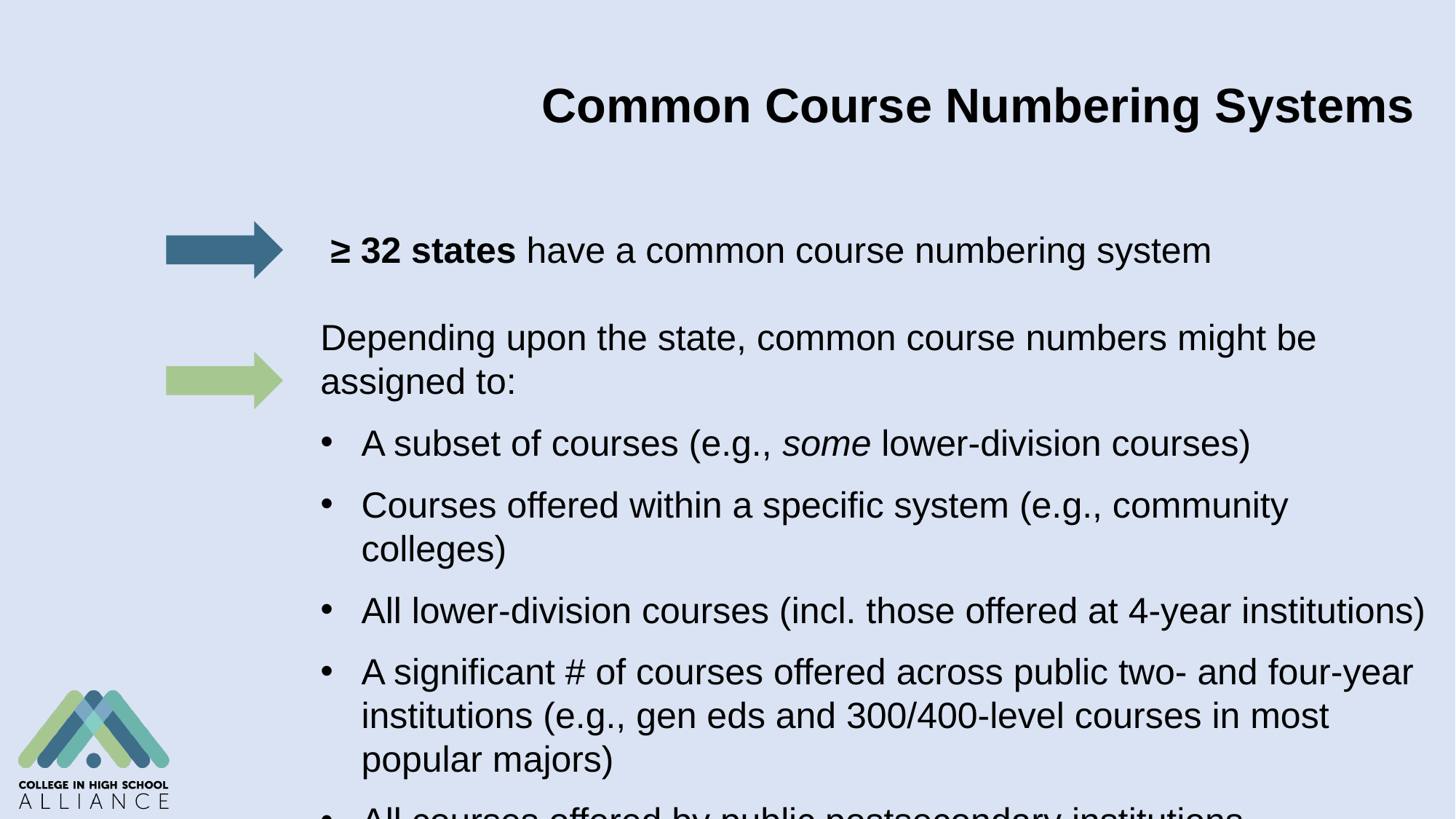

# Common Course Numbering Systems

 ≥ 32 states have a common course numbering system

Depending upon the state, common course numbers might be assigned to:

A subset of courses (e.g., some lower-division courses)

Courses offered within a specific system (e.g., community colleges)

All lower-division courses (incl. those offered at 4-year institutions)

A significant # of courses offered across public two- and four-year institutions (e.g., gen eds and 300/400-level courses in most popular majors)

All courses offered by public postsecondary institutions